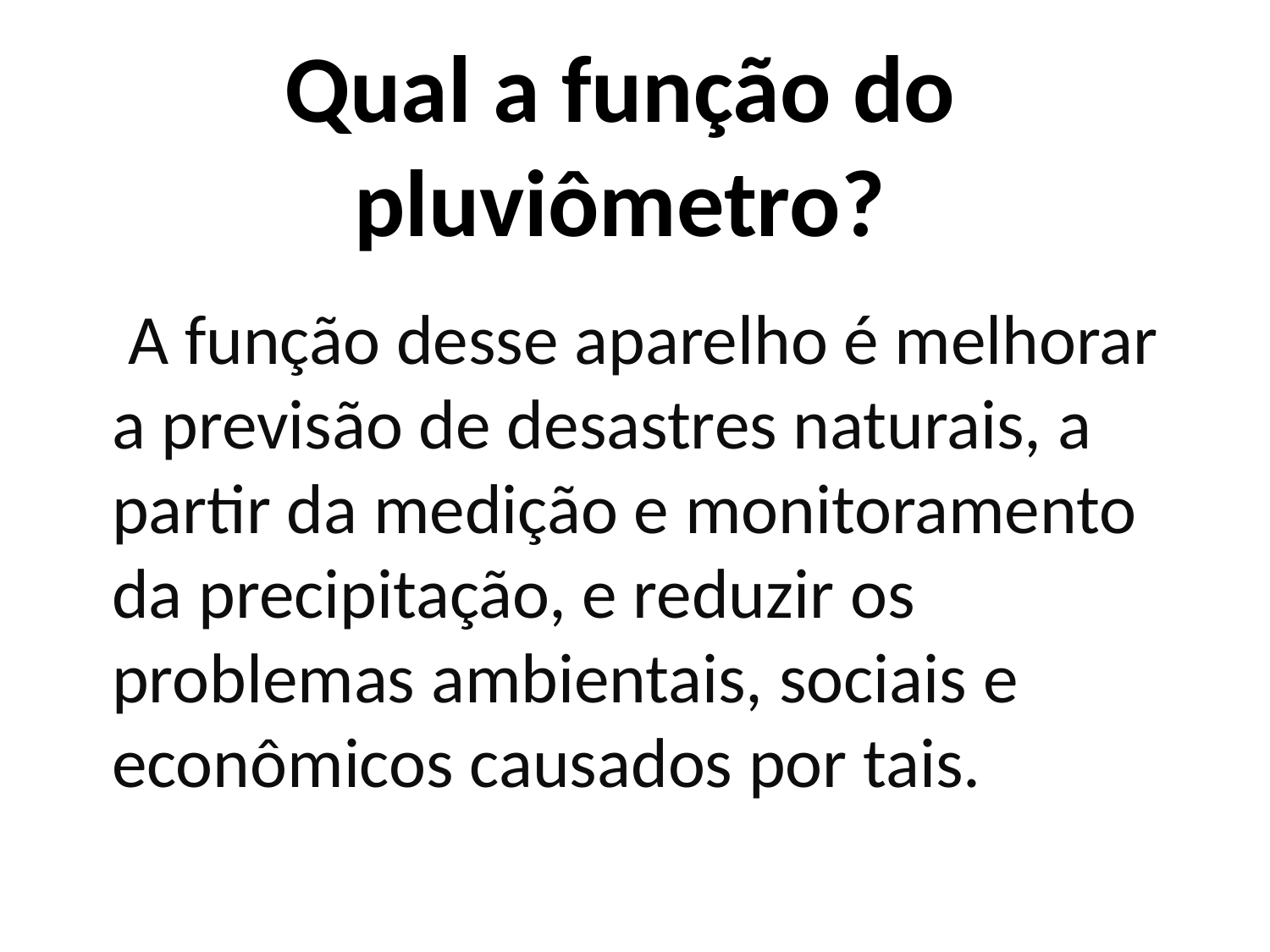

# Qual a função do pluviômetro?
 A função desse aparelho é melhorar a previsão de desastres naturais, a partir da medição e monitoramento da precipitação, e reduzir os problemas ambientais, sociais e econômicos causados por tais.